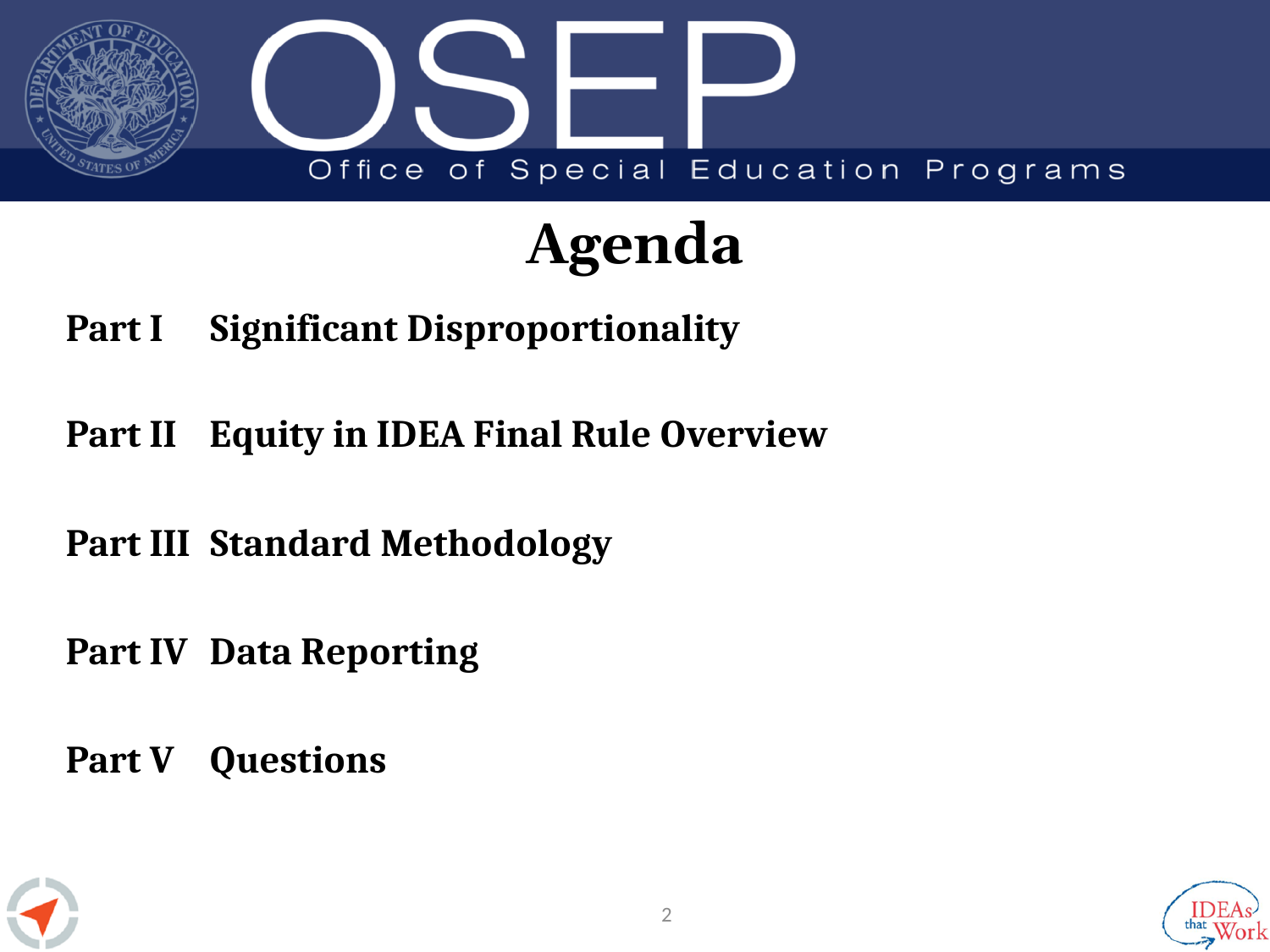

# Agenda
Part I 	Significant Disproportionality

Part II 	Equity in IDEA Final Rule Overview

Part III	Standard Methodology

Part IV 	Data Reporting

Part V 	Questions
2